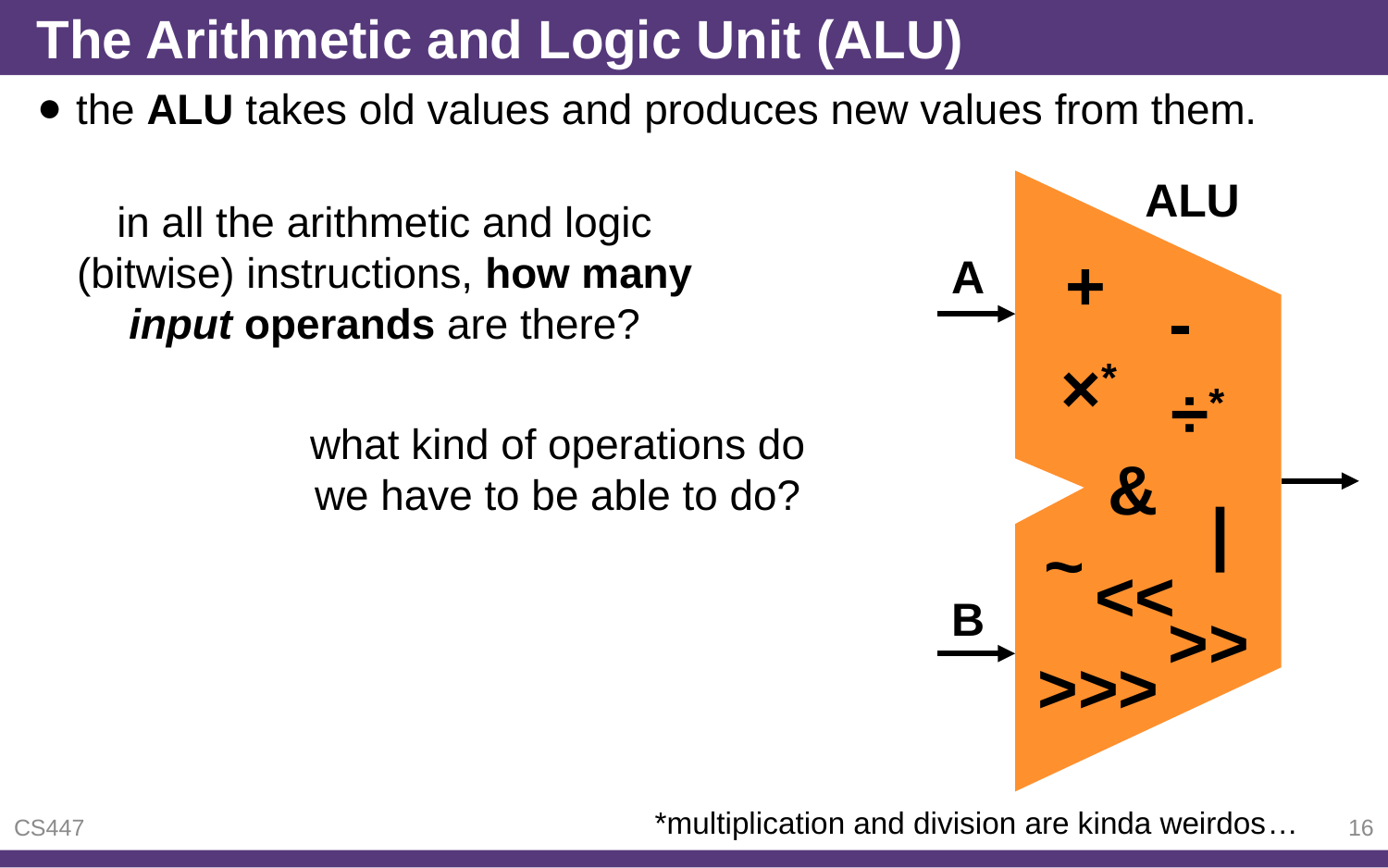

# The Arithmetic and Logic Unit (ALU)
the ALU takes old values and produces new values from them.
ALU

in all the arithmetic and logic (bitwise) instructions, how many input operands are there?
+
A
-
×*
÷*
what kind of operations do we have to be able to do?
&
|
~
<<
B
>>
>>>
*multiplication and division are kinda weirdos…
CS447
16